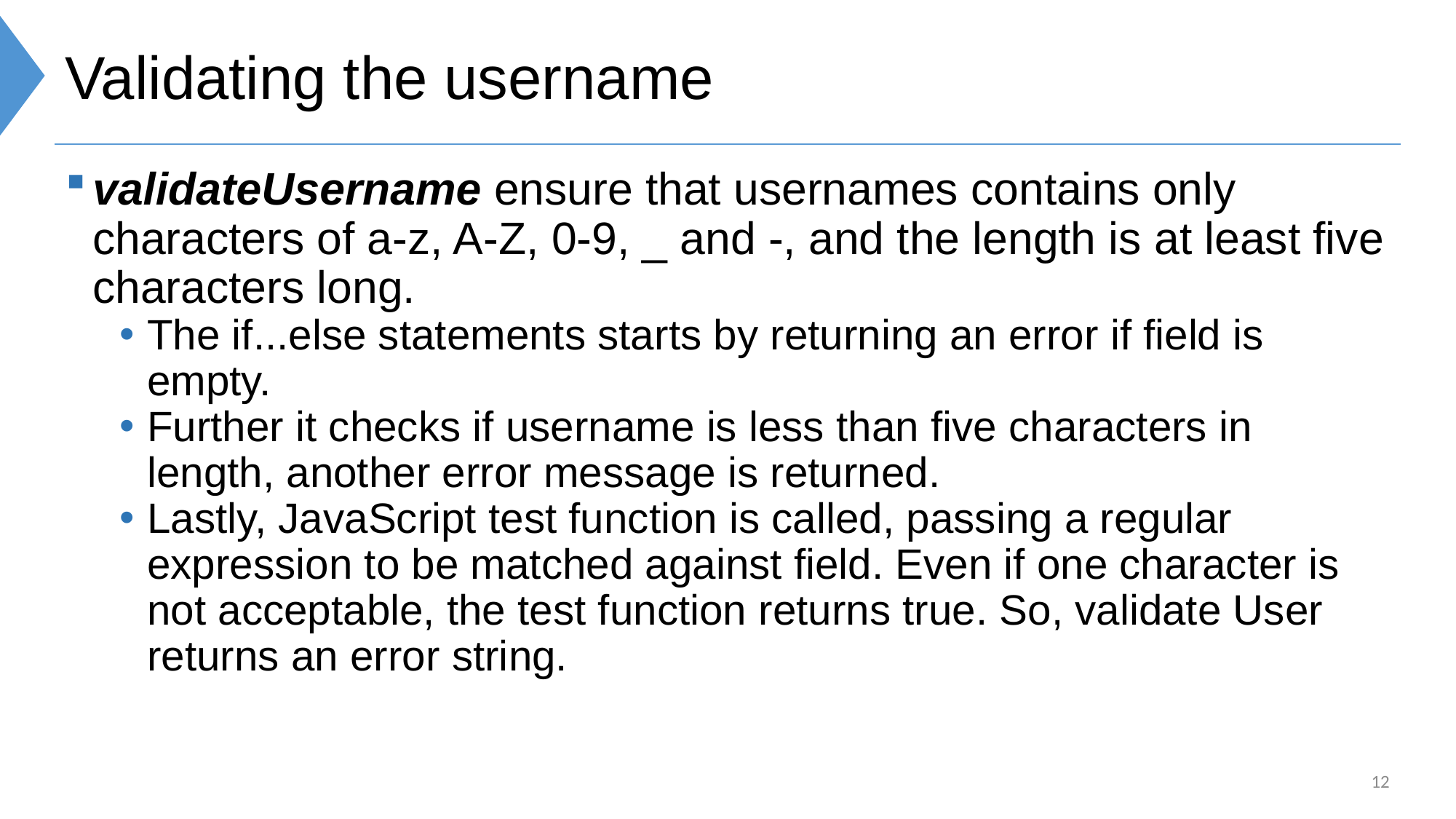

# Validating the username
validateUsername ensure that usernames contains only  characters of a-z, A-Z, 0-9, _ and -, and the length is at least five characters long.
The if...else statements starts by returning an error if field is empty.
Further it checks if username is less than five characters in length, another error message is returned.
Lastly, JavaScript test function is called, passing a regular expression to be matched against field. Even if one character is not acceptable, the test function returns true. So, validate User returns an error string.
12